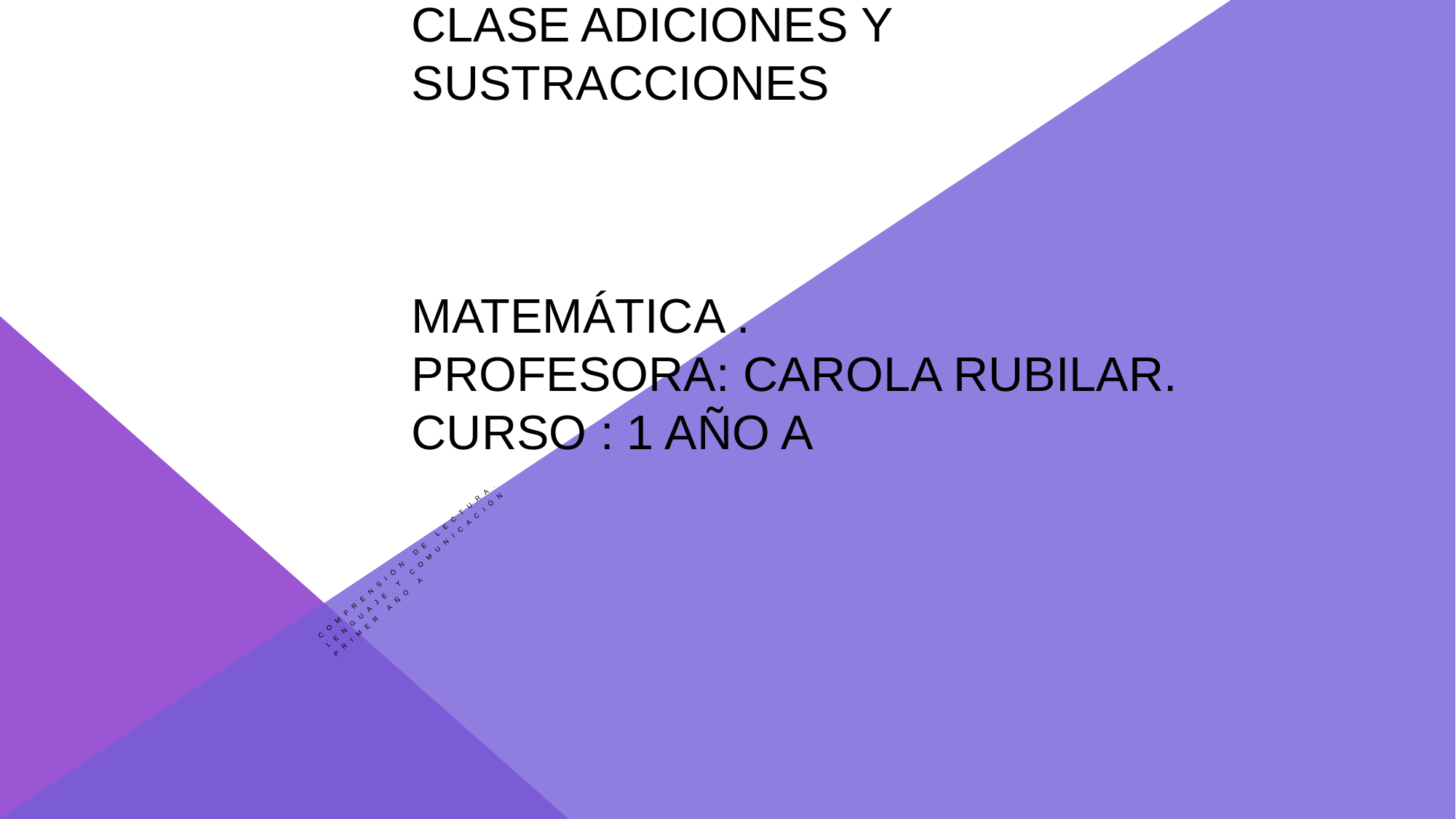

# Clase adiciones y  sustracciones Matemática . Profesora: Carola Rubilar. Curso : 1 año a
Comprensión de lectura.
Lenguaje y comunicación
Primer año A